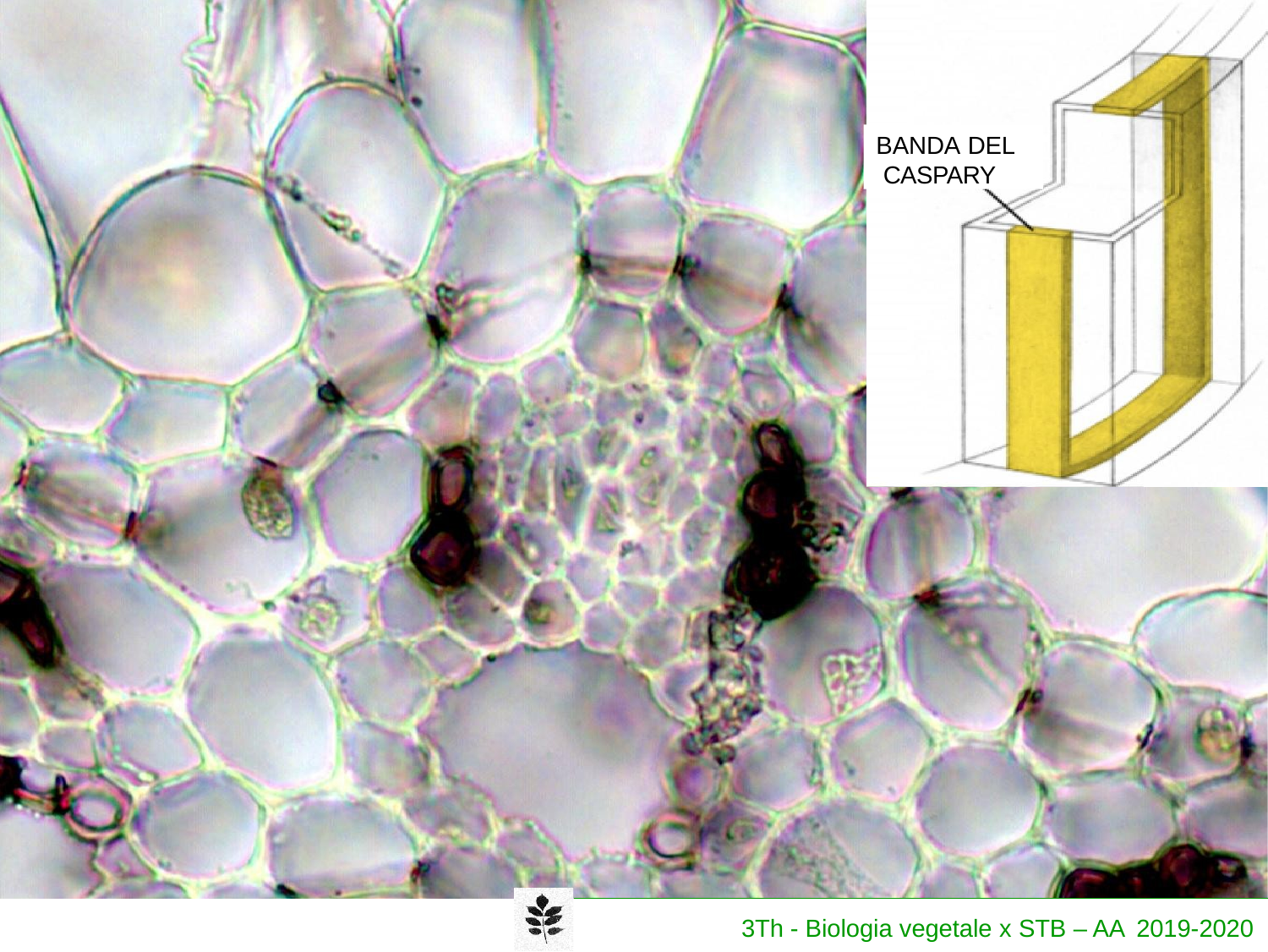

BANDA DEL  CASPARY

3Th - Biologia vegetale x STB – AA  2019-2020